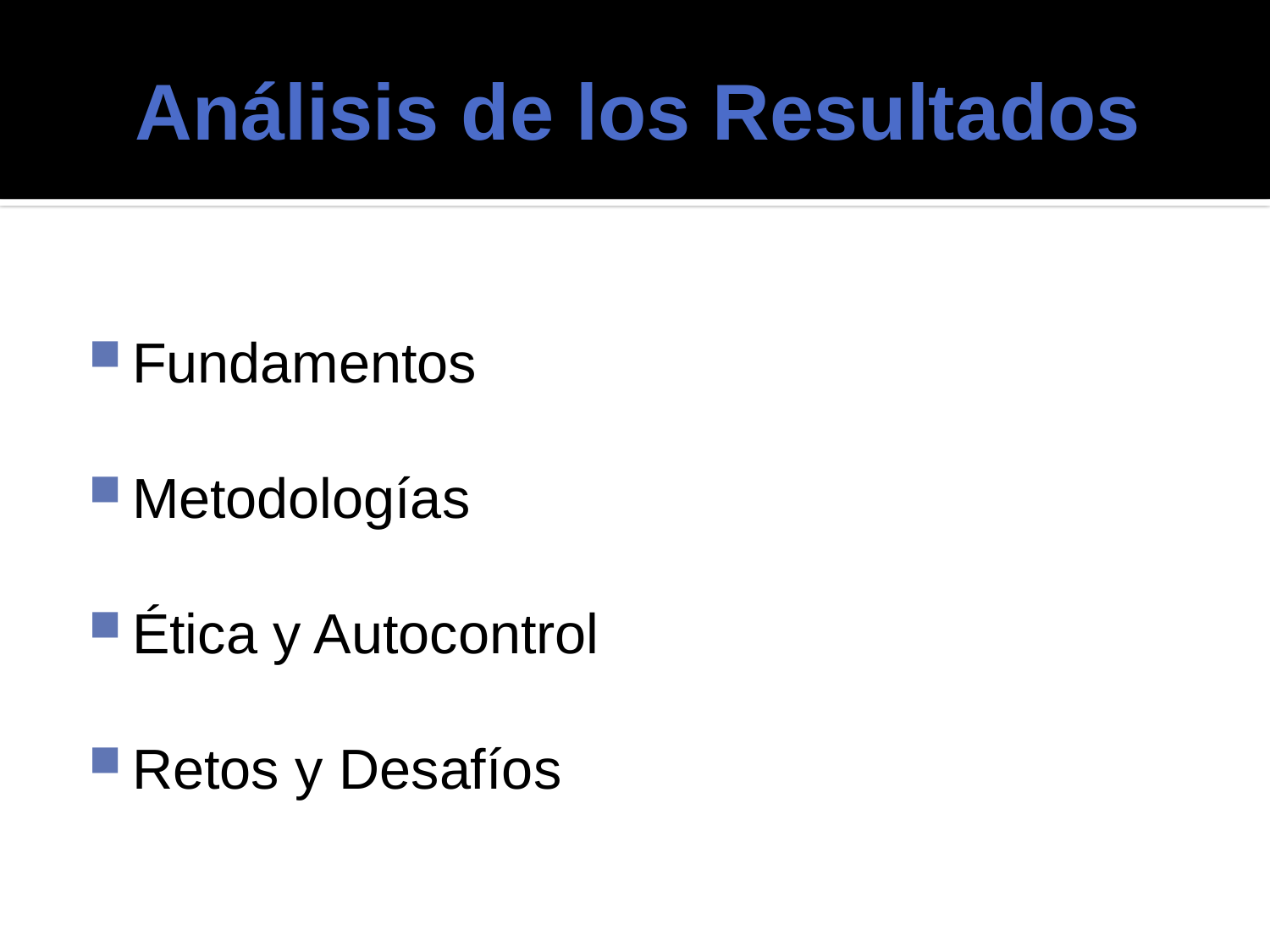

# Análisis de los Resultados

Fundamentos

Metodologías

Ética y Autocontrol

Retos y Desafíos